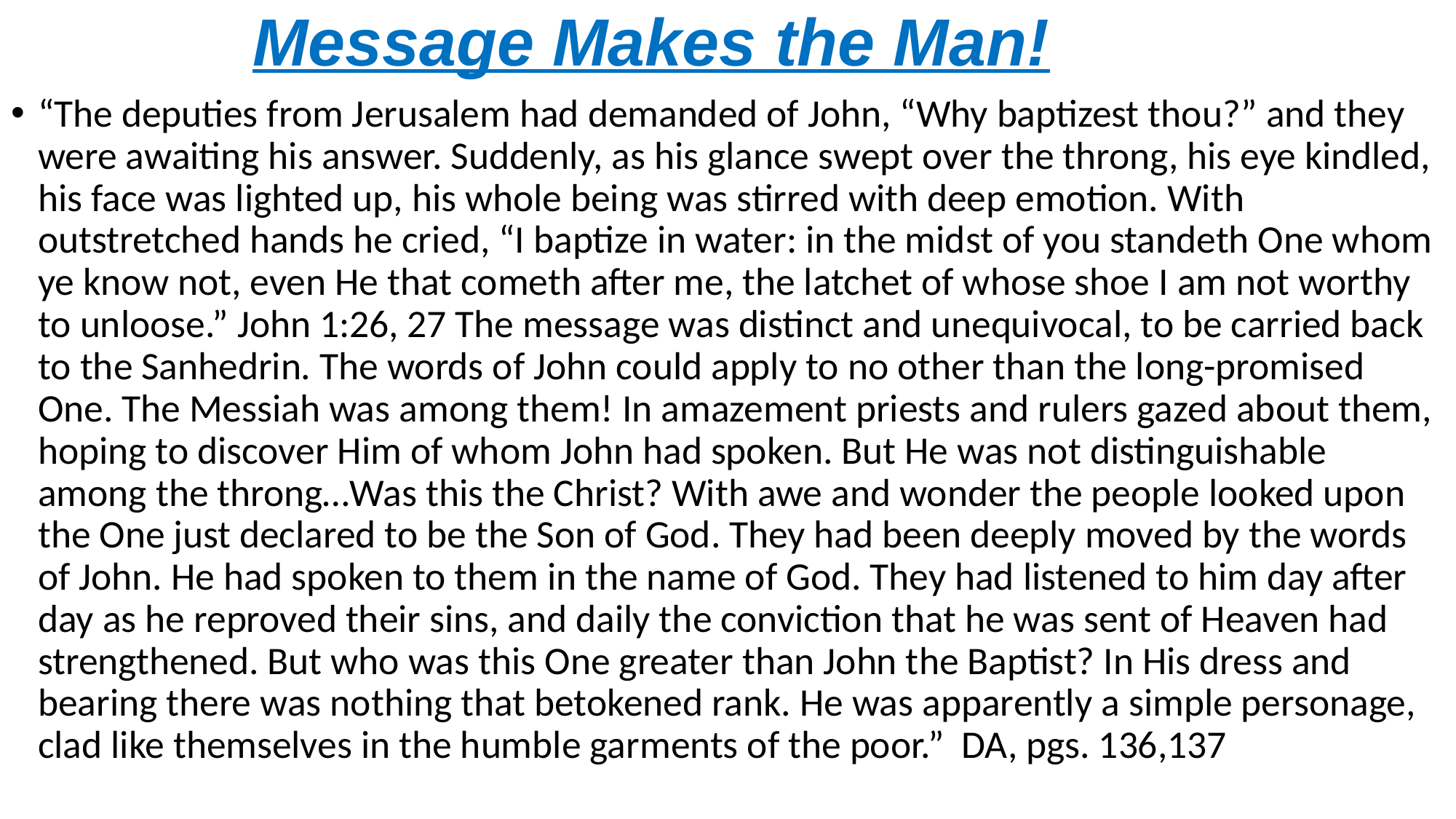

# Message Makes the Man!
“The deputies from Jerusalem had demanded of John, “Why baptizest thou?” and they were awaiting his answer. Suddenly, as his glance swept over the throng, his eye kindled, his face was lighted up, his whole being was stirred with deep emotion. With outstretched hands he cried, “I baptize in water: in the midst of you standeth One whom ye know not, even He that cometh after me, the latchet of whose shoe I am not worthy to unloose.” John 1:26, 27 The message was distinct and unequivocal, to be carried back to the Sanhedrin. The words of John could apply to no other than the long-promised One. The Messiah was among them! In amazement priests and rulers gazed about them, hoping to discover Him of whom John had spoken. But He was not distinguishable among the throng…Was this the Christ? With awe and wonder the people looked upon the One just declared to be the Son of God. They had been deeply moved by the words of John. He had spoken to them in the name of God. They had listened to him day after day as he reproved their sins, and daily the conviction that he was sent of Heaven had strengthened. But who was this One greater than John the Baptist? In His dress and bearing there was nothing that betokened rank. He was apparently a simple personage, clad like themselves in the humble garments of the poor.”  DA, pgs. 136,137